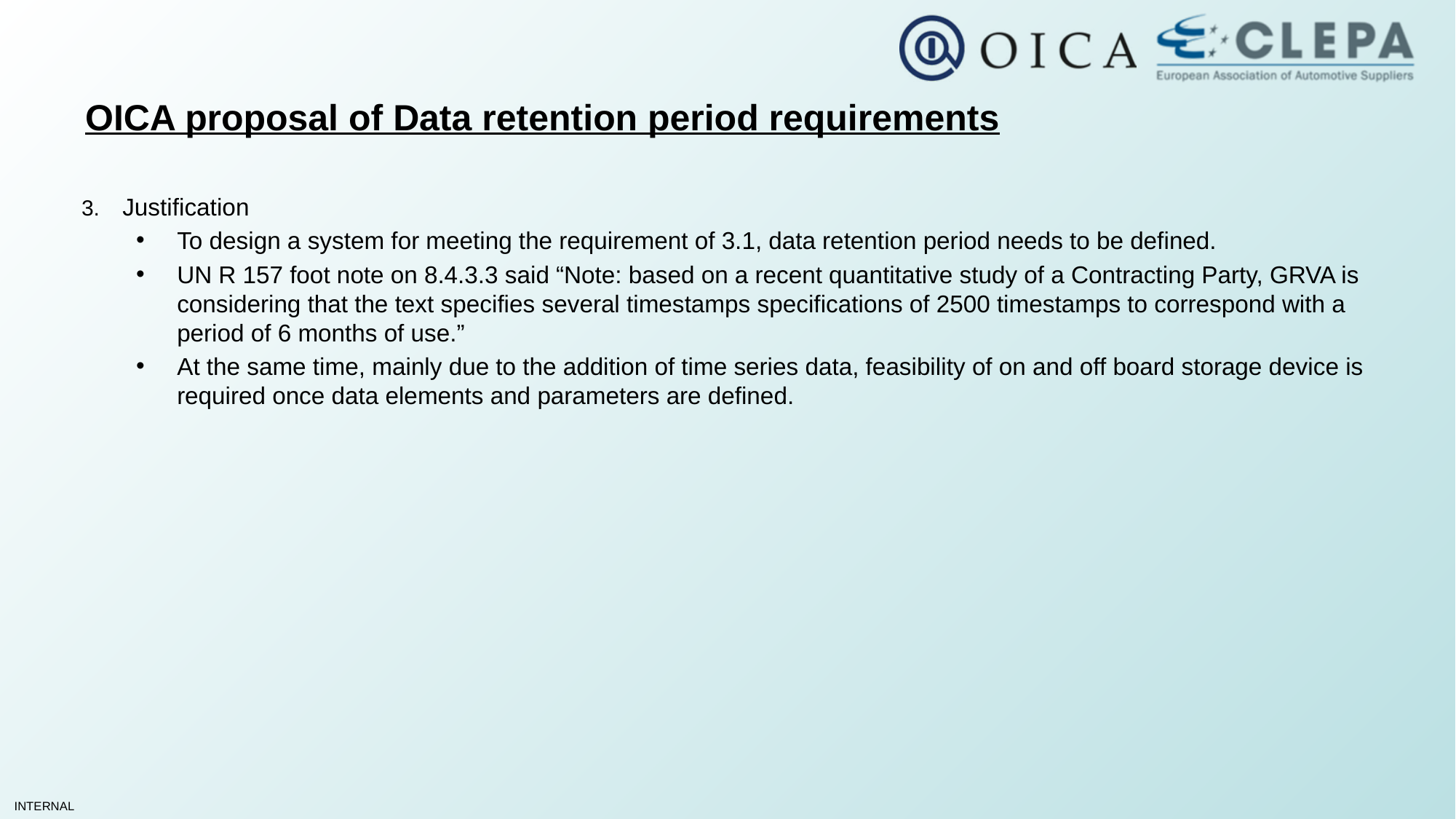

# OICA proposal of Data retention period requirements
Justification
To design a system for meeting the requirement of 3.1, data retention period needs to be defined.
UN R 157 foot note on 8.4.3.3 said “Note: based on a recent quantitative study of a Contracting Party, GRVA is considering that the text specifies several timestamps specifications of 2500 timestamps to correspond with a period of 6 months of use.”
At the same time, mainly due to the addition of time series data, feasibility of on and off board storage device is required once data elements and parameters are defined.